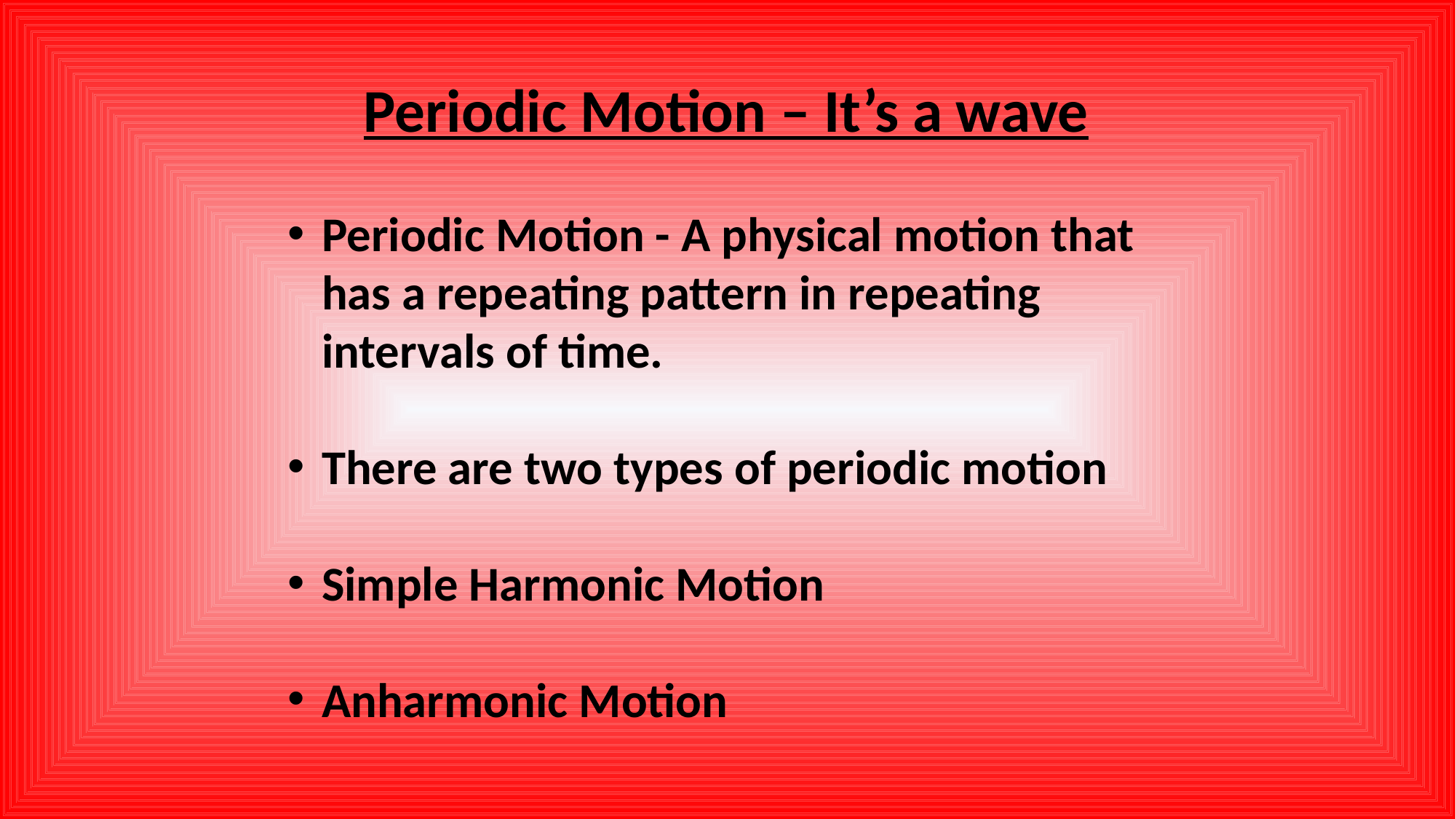

Periodic Motion – It’s a wave
Periodic Motion - A physical motion that has a repeating pattern in repeating intervals of time.

There are two types of periodic motion

Simple Harmonic Motion

Anharmonic Motion